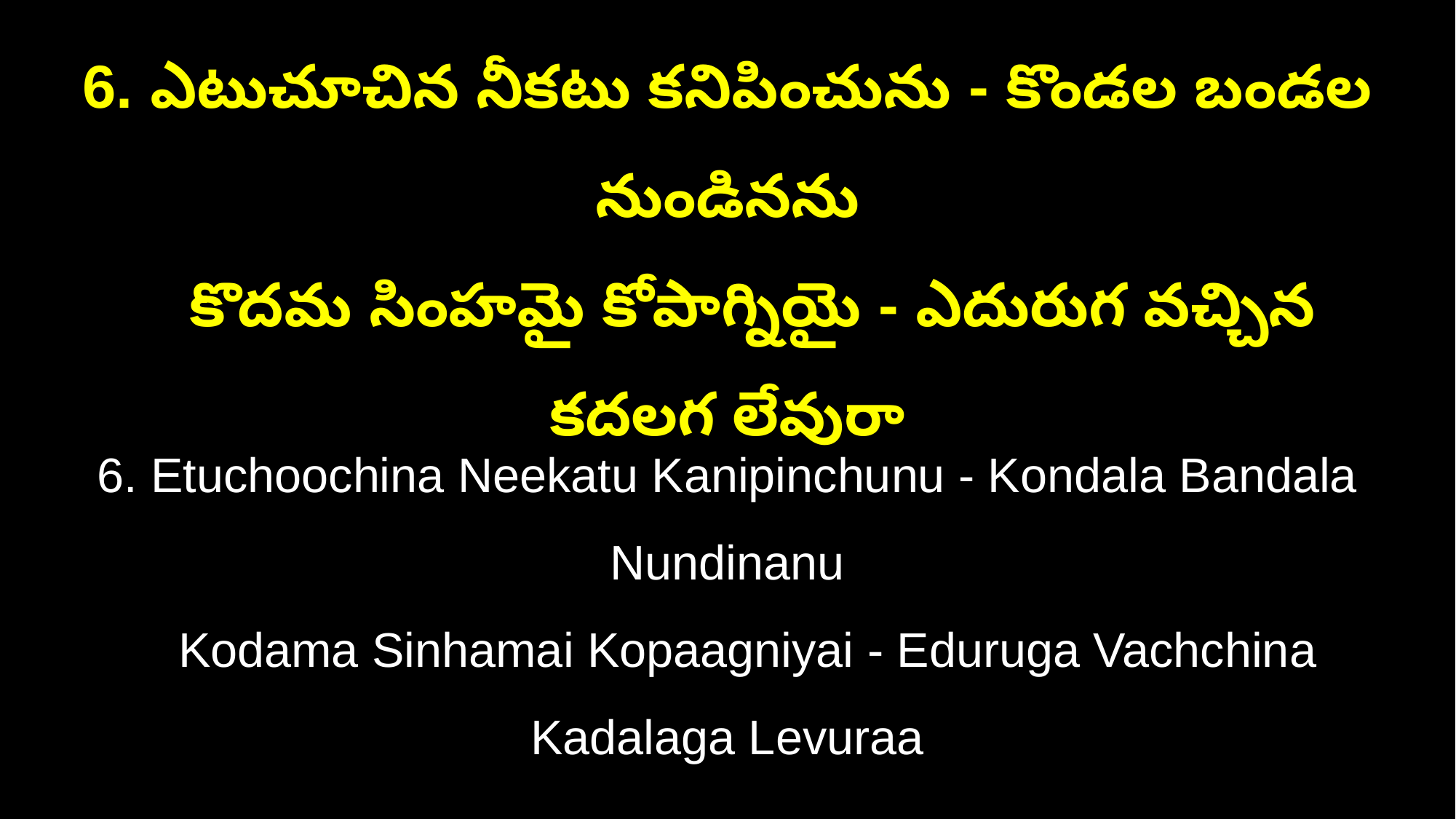

6. ఎటుచూచిన నీకటు కనిపించును - కొండల బండల నుండినను
   కొదమ సింహమై కోపాగ్నియై - ఎదురుగ వచ్చిన కదలగ లేవురా
6. Etuchoochina Neekatu Kanipinchunu - Kondala Bandala Nundinanu
   Kodama Sinhamai Kopaagniyai - Eduruga Vachchina Kadalaga Levuraa